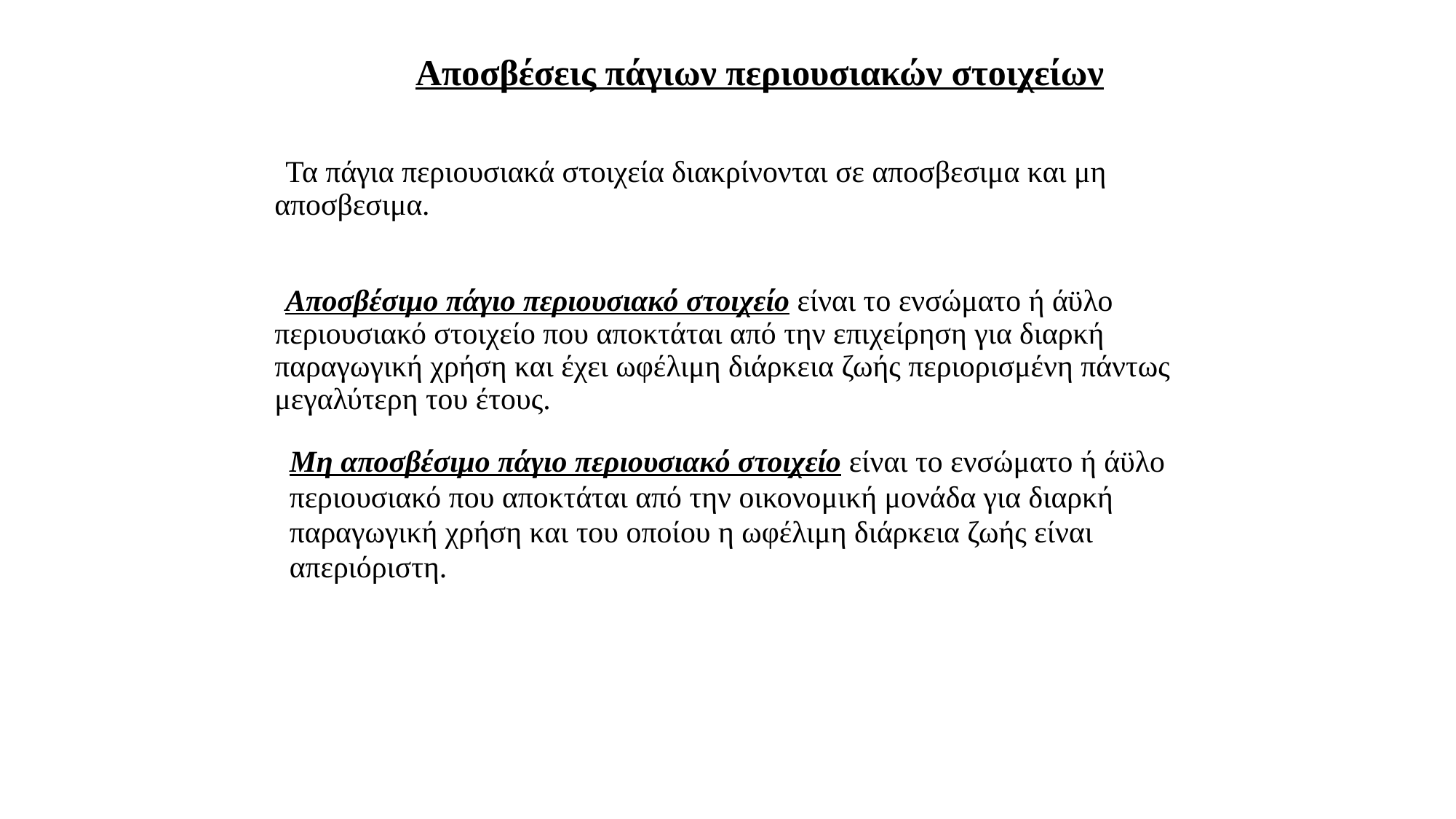

Αποσβέσεις πάγιων περιουσιακών στοιχείων

     Τα πάγια περιουσιακά στοιχεία διακρίνονται σε αποσβεσιμα και μη αποσβεσιμα.

     Αποσβέσιμο πάγιο περιουσιακό στοιχείο είναι το ενσώματο ή άϋλο περιουσιακό στοιχείο που αποκτάται από την επιχείρηση για διαρκή παραγωγική χρήση και έχει ωφέλιμη διάρκεια ζωής περιορισμένη πάντως μεγαλύτερη του έτους.

  Μη αποσβέσιμο πάγιο περιουσιακό στοιχείο είναι το ενσώματο ή άϋλο
  περιουσιακό που αποκτάται από την οικονομική μονάδα για διαρκή
  παραγωγική χρήση και του οποίου η ωφέλιμη διάρκεια ζωής είναι
  απεριόριστη.